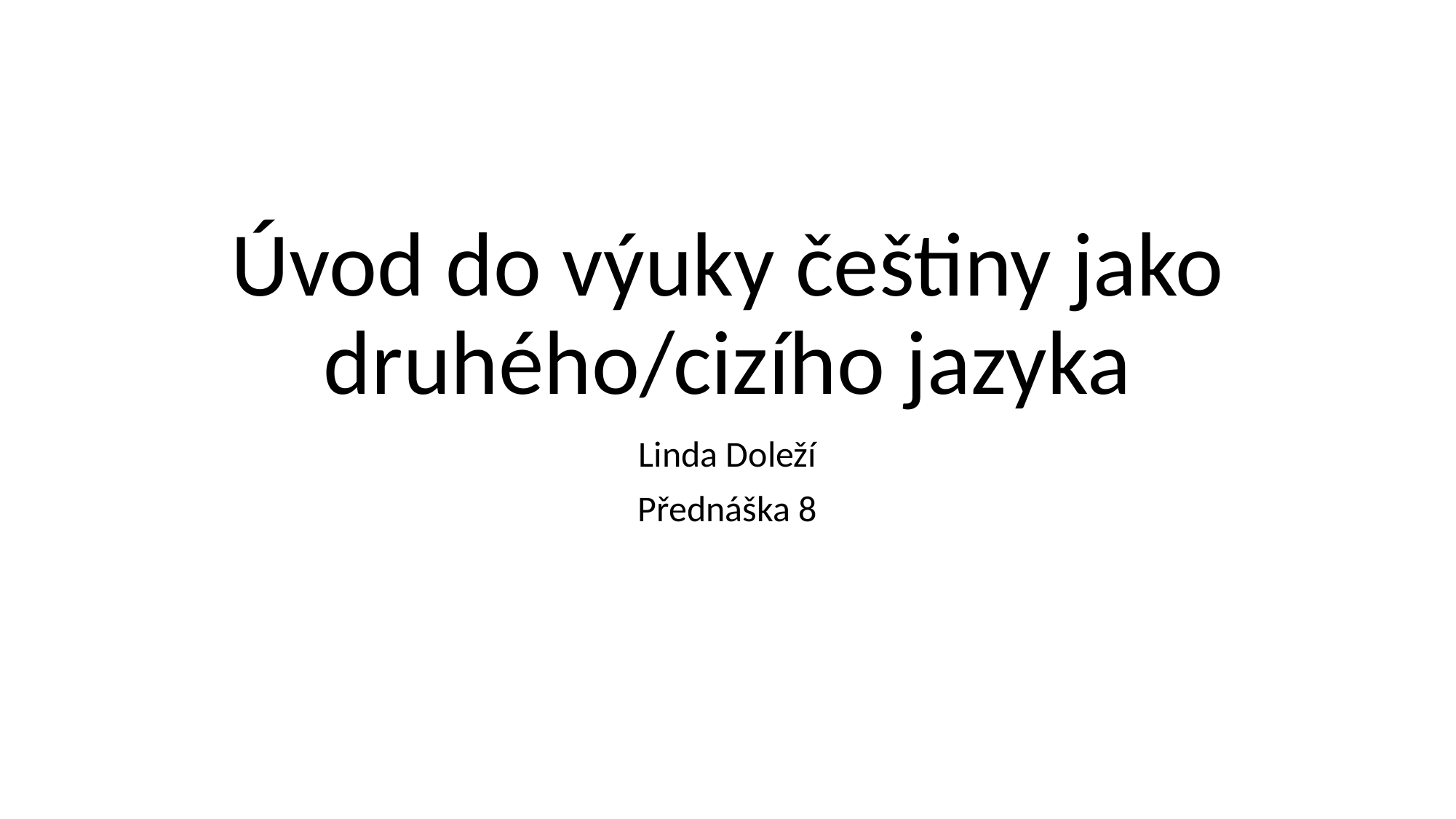

# Úvod do výuky češtiny jako druhého/cizího jazyka
Linda Doleží
Přednáška 8